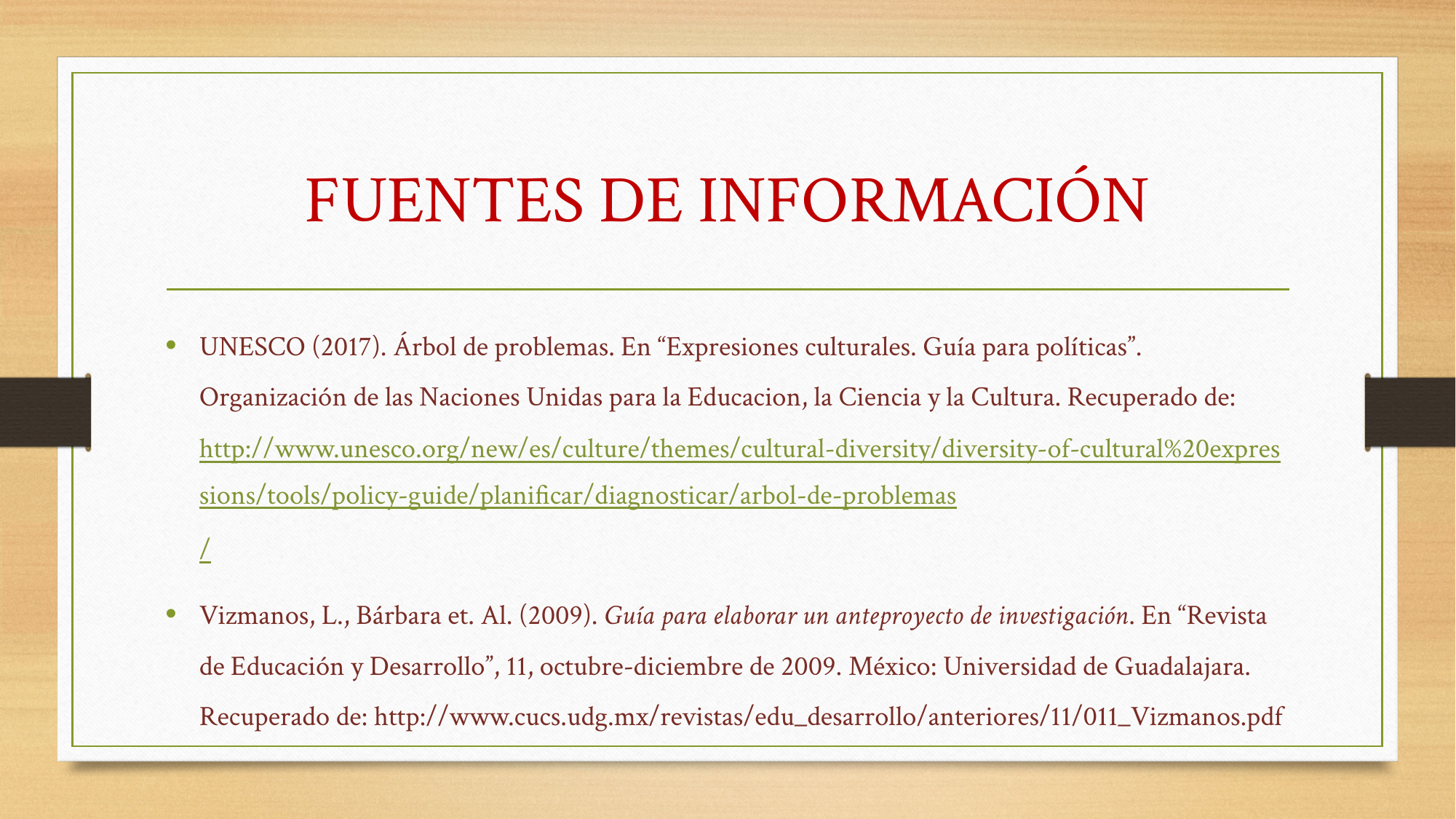

# FUENTES DE INFORMACIÓN
UNESCO (2017). Árbol de problemas. En “Expresiones culturales. Guía para políticas”. Organización de las Naciones Unidas para la Educacion, la Ciencia y la Cultura. Recuperado de: http://www.unesco.org/new/es/culture/themes/cultural-diversity/diversity-of-cultural%20expressions/tools/policy-guide/planificar/diagnosticar/arbol-de-problemas/
Vizmanos, L., Bárbara et. Al. (2009). Guía para elaborar un anteproyecto de investigación. En “Revista de Educación y Desarrollo”, 11, octubre-diciembre de 2009. México: Universidad de Guadalajara. Recuperado de: http://www.cucs.udg.mx/revistas/edu_desarrollo/anteriores/11/011_Vizmanos.pdf